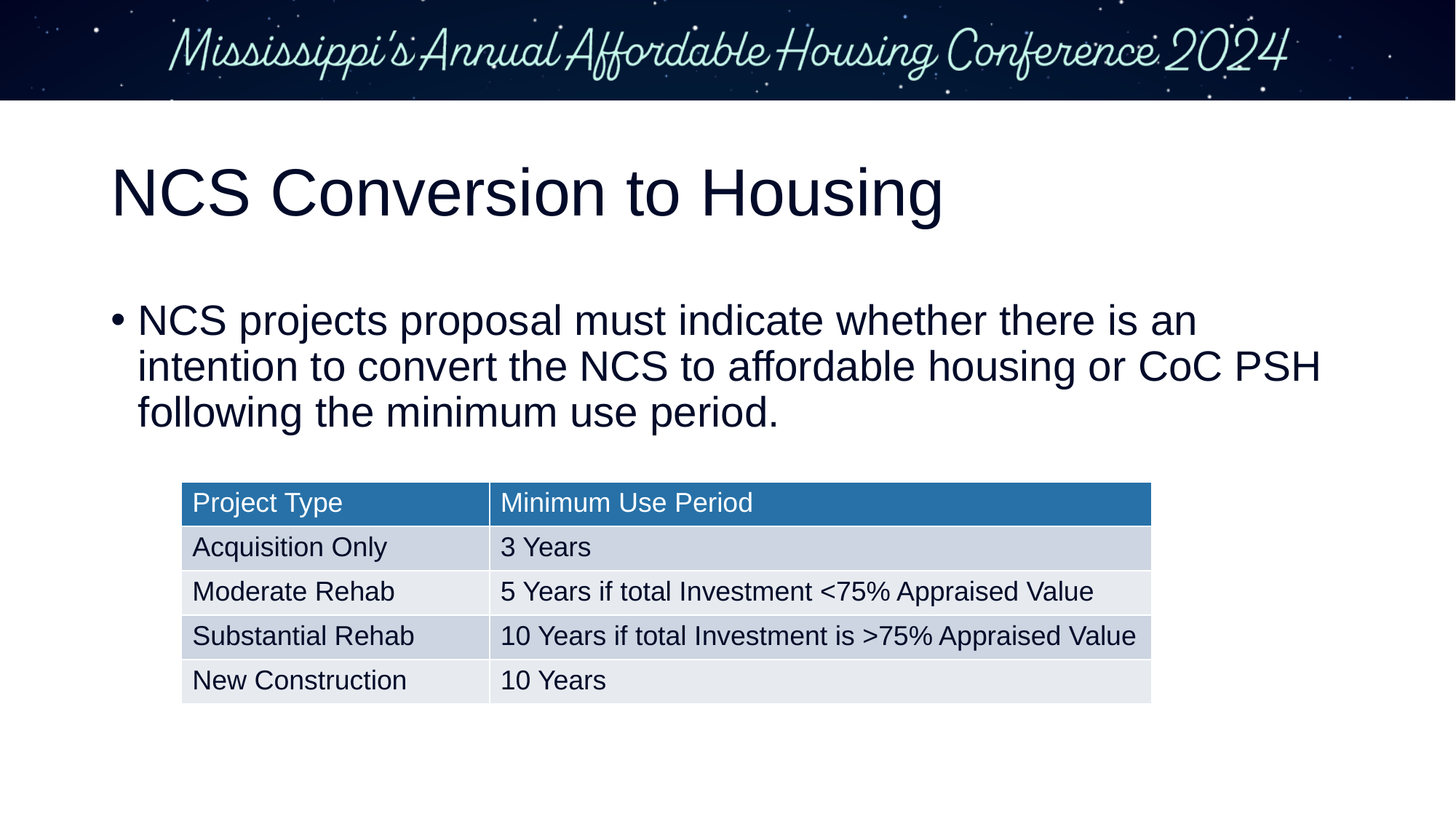

# NCS Conversion to Housing
NCS projects proposal must indicate whether there is an intention to convert the NCS to affordable housing or CoC PSH following the minimum use period.

| Project Type | Minimum Use Period |
| --- | --- |
| Acquisition Only | 3 Years |
| Moderate Rehab | 5 Years if total Investment <75% Appraised Value |
| Substantial Rehab | 10 Years if total Investment is >75% Appraised Value |
| New Construction | 10 Years |